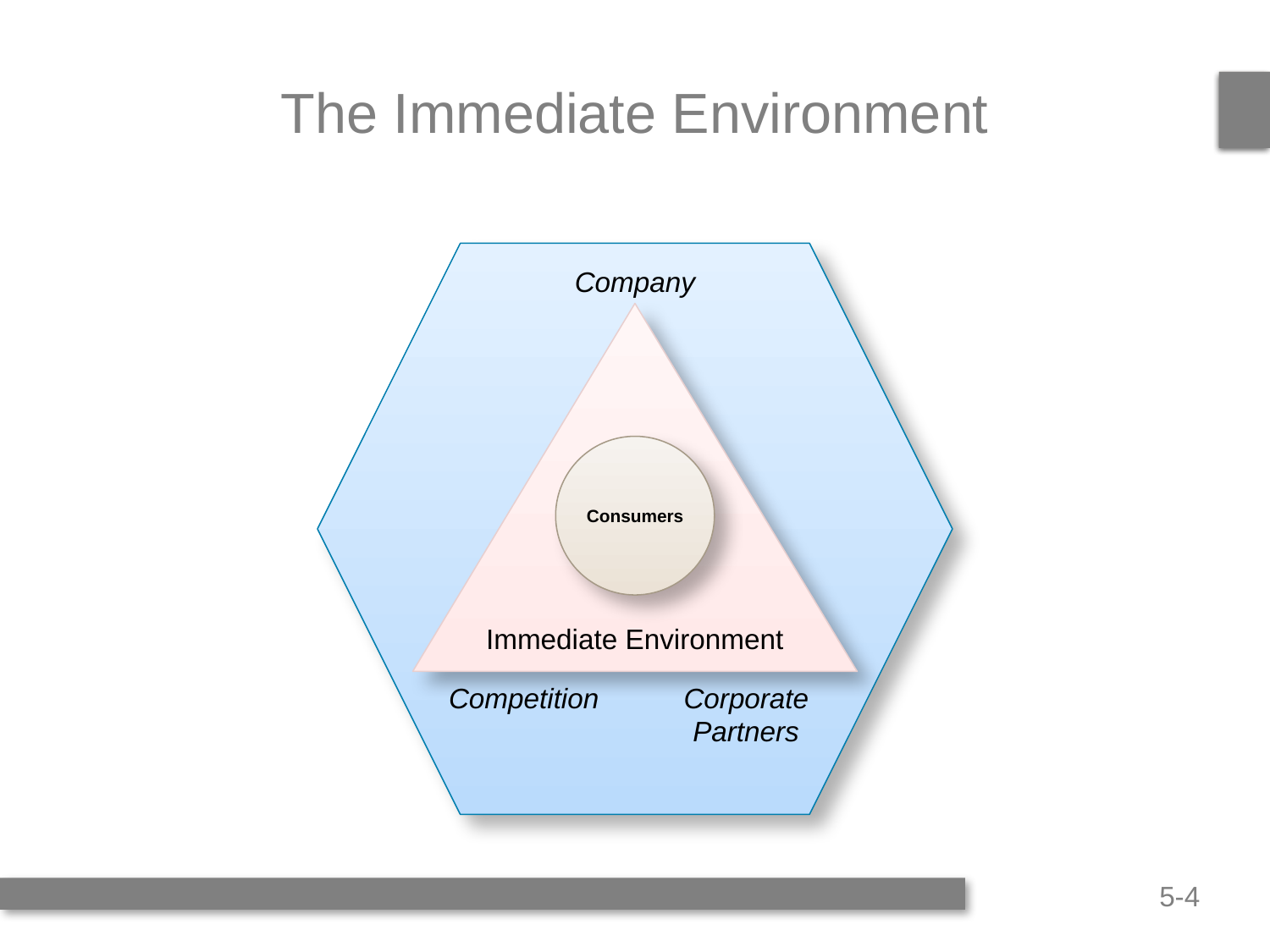

# The Immediate Environment

Company

Immediate Environment
Competition
Corporate
Partners
Consumers